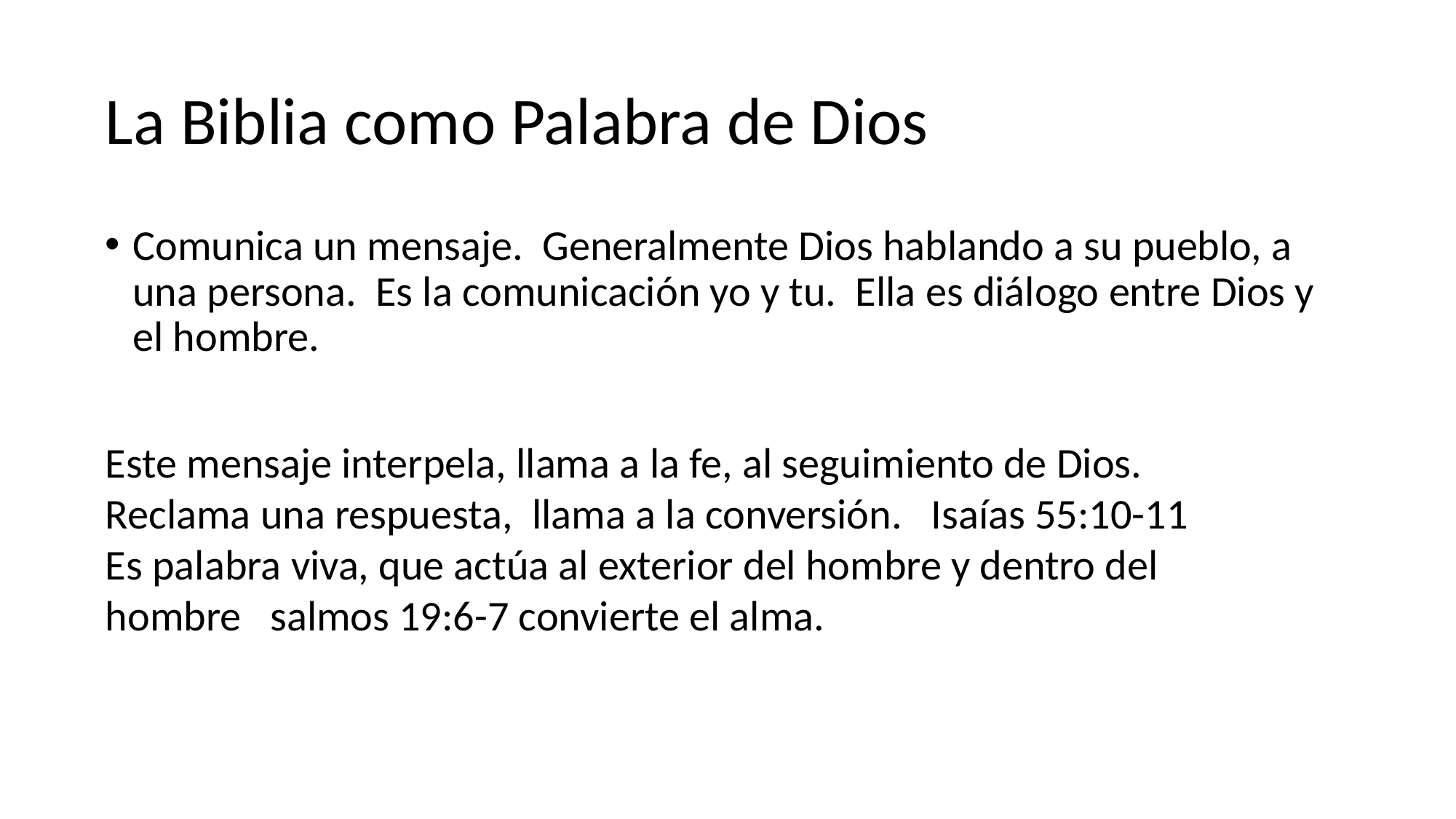

La Biblia como Palabra de Dios
Comunica un mensaje.  Generalmente Dios hablando a su pueblo, a una persona.  Es la comunicación yo y tu.  Ella es diálogo entre Dios y el hombre.
Este mensaje interpela, llama a la fe, al seguimiento de Dios.
Reclama una respuesta,  llama a la conversión.   Isaías 55:10-11
Es palabra viva, que actúa al exterior del hombre y dentro del hombre   salmos 19:6-7 convierte el alma.